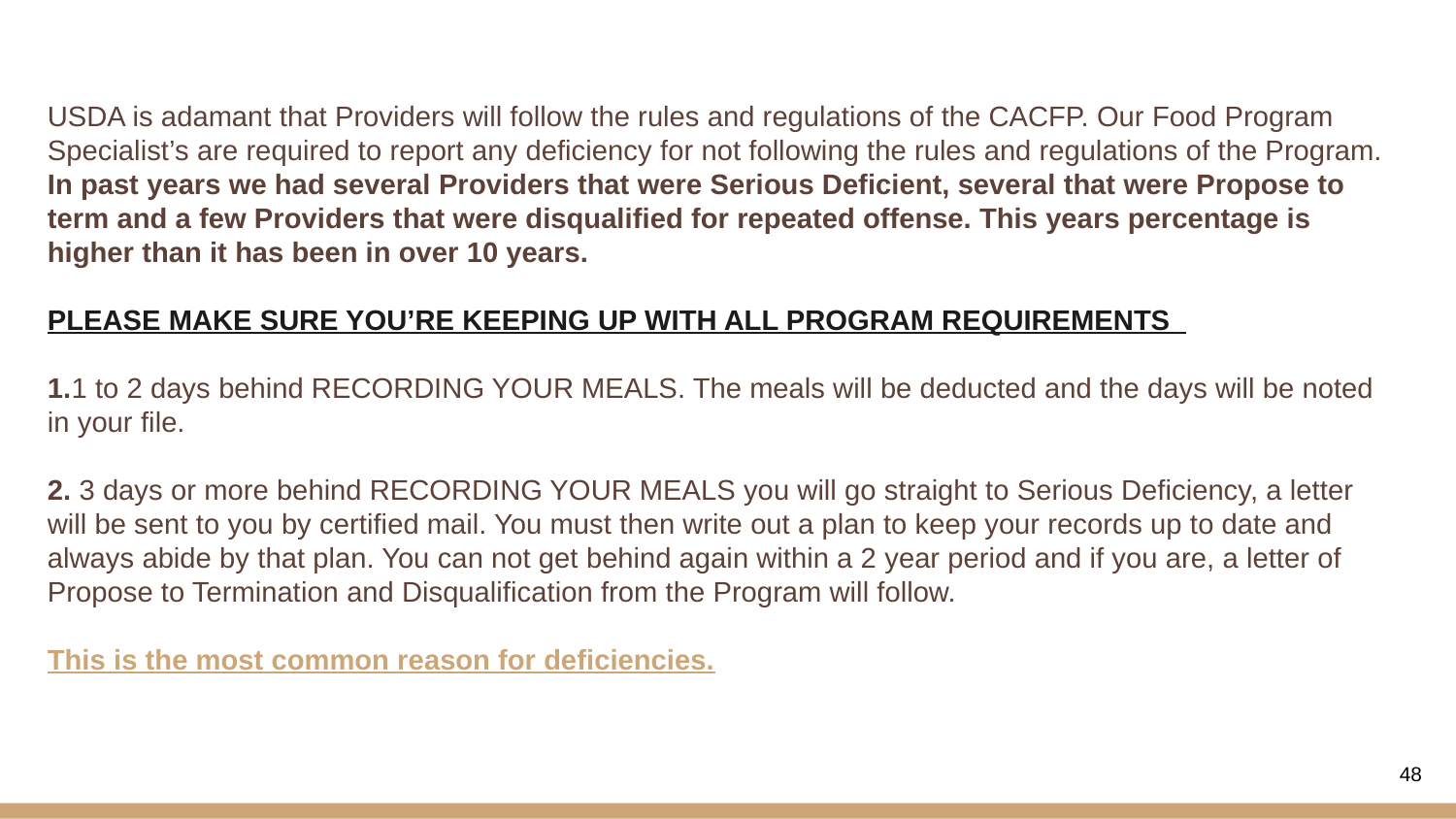

USDA is adamant that Providers will follow the rules and regulations of the CACFP. Our Food Program Specialist’s are required to report any deficiency for not following the rules and regulations of the Program. In past years we had several Providers that were Serious Deficient, several that were Propose to term and a few Providers that were disqualified for repeated offense. This years percentage is higher than it has been in over 10 years.

PLEASE MAKE SURE YOU’RE KEEPING UP WITH ALL PROGRAM REQUIREMENTS

1.1 to 2 days behind RECORDING YOUR MEALS. The meals will be deducted and the days will be noted in your file.

2. 3 days or more behind RECORDING YOUR MEALS you will go straight to Serious Deficiency, a letter will be sent to you by certified mail. You must then write out a plan to keep your records up to date and always abide by that plan. You can not get behind again within a 2 year period and if you are, a letter of Propose to Termination and Disqualification from the Program will follow.

This is the most common reason for deficiencies.

48